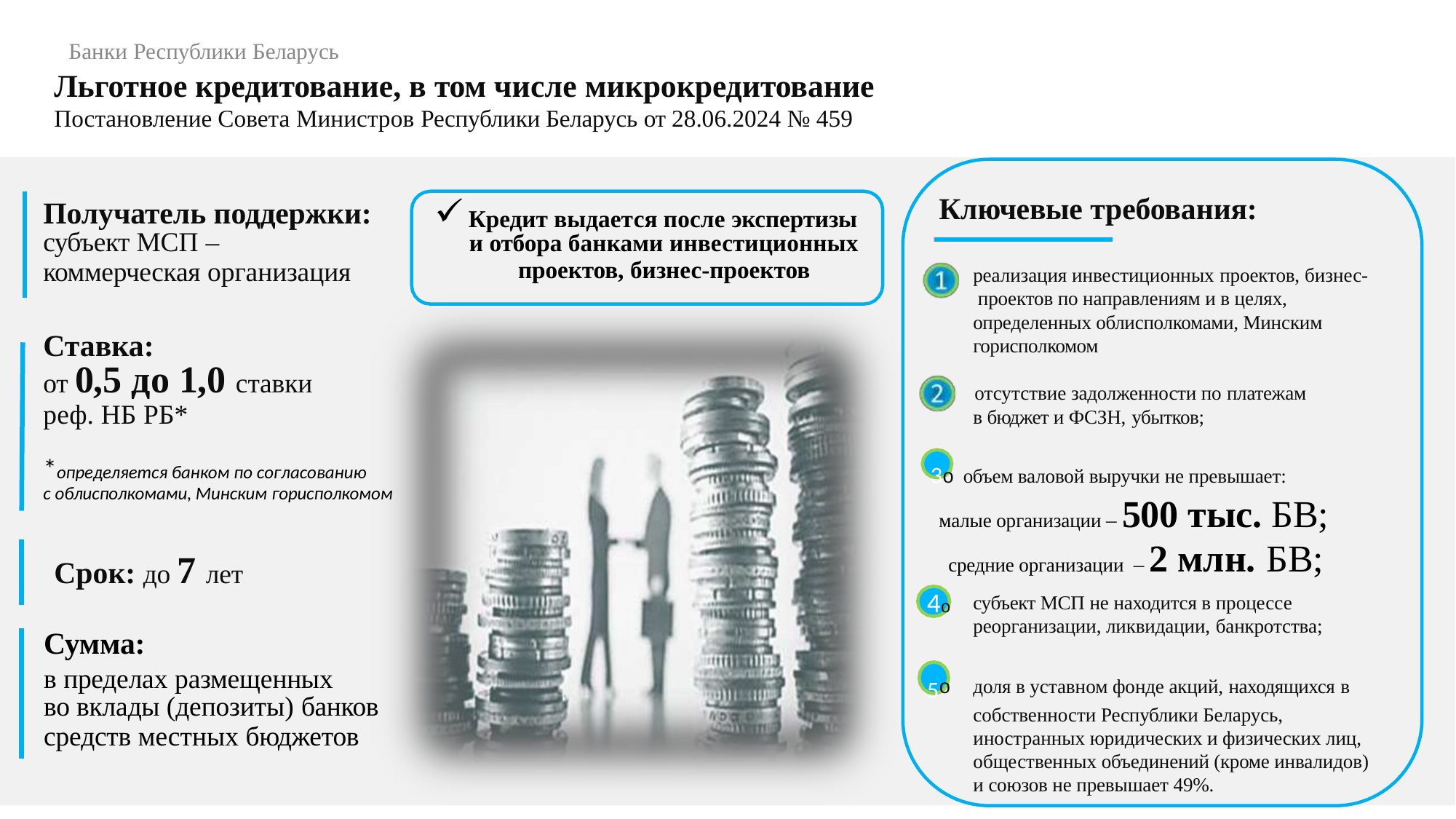

Банки Республики Беларусь
# Льготное кредитование, в том числе микрокредитование
Постановление Совета Министров Республики Беларусь от 28.06.2024 № 459

Ключевые требования:

Получатель поддержки:
субъект МСП –
коммерческая организация
Кредит выдается после экспертизы
и отбора банками инвестиционных
проектов, бизнес-проектов

o	реализация инвестиционных проектов, бизнес-  проектов по направлениям и в целях,  определенных облисполкомами, Минским  горисполкомом

Ставка:
от 0,5 до 1,0 ставки
реф. НБ РБ*

o	отсутствие задолженности по платежам
в бюджет и ФСЗН, убытков;
3o объем валовой выручки не превышает:  малые организации – 500 тыс. БВ;  средние организации  – 2 млн. БВ;

*определяется банком по согласованию
с облисполкомами, Минским горисполкомом

Срок: до 7 лет
4o

субъект МСП не находится в процессе  реорганизации, ликвидации, банкротства;
Сумма:
в пределах размещенных
во вклады (депозиты) банков
средств местных бюджетов

5o	доля в уставном фонде акций, находящихся в  собственности Республики Беларусь,  иностранных юридических и физических лиц,  общественных объединений (кроме инвалидов)  и союзов не превышает 49%.